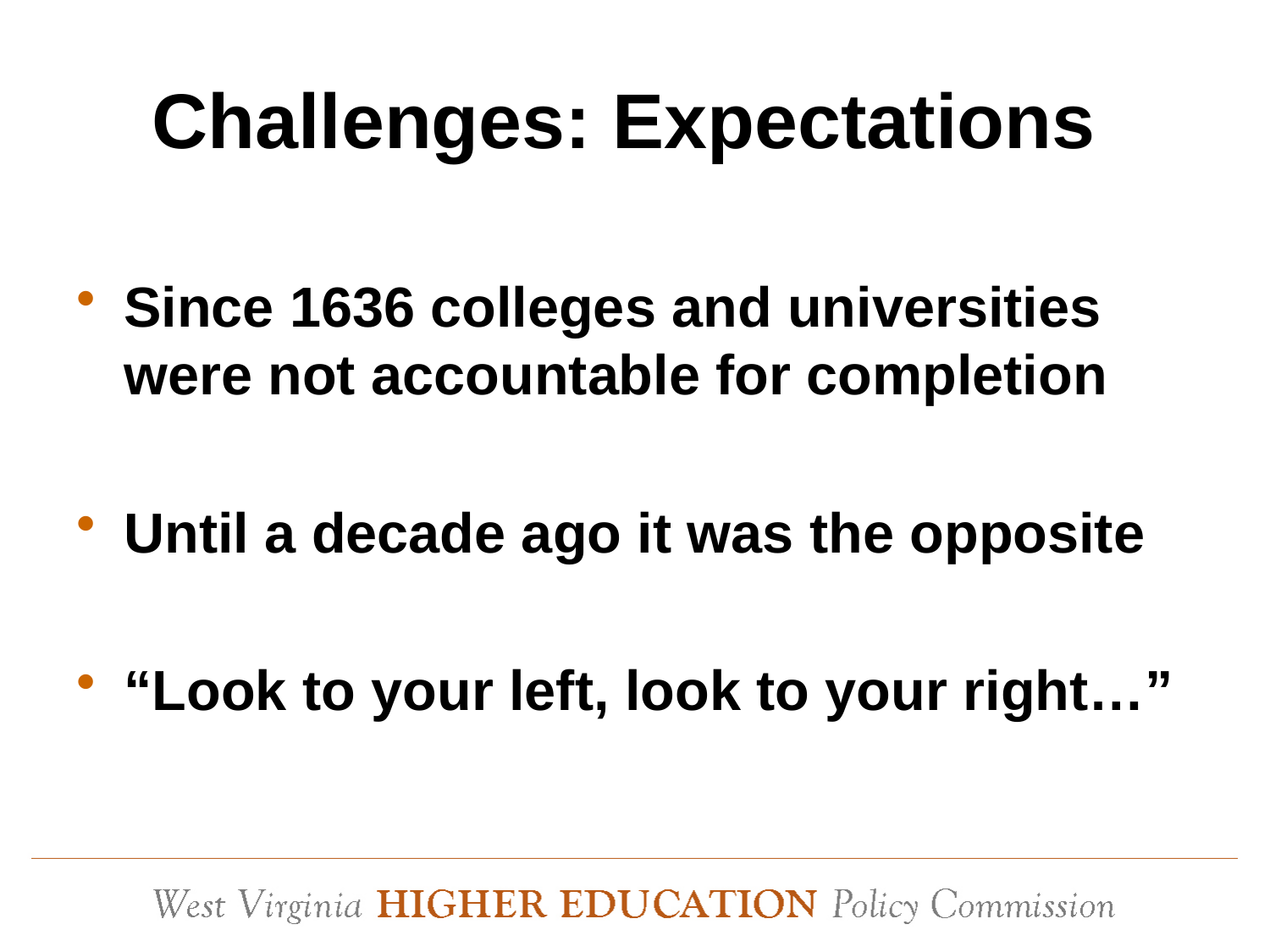

# Challenges: Expectations
Since 1636 colleges and universities were not accountable for completion

Until a decade ago it was the opposite

“Look to your left, look to your right…”